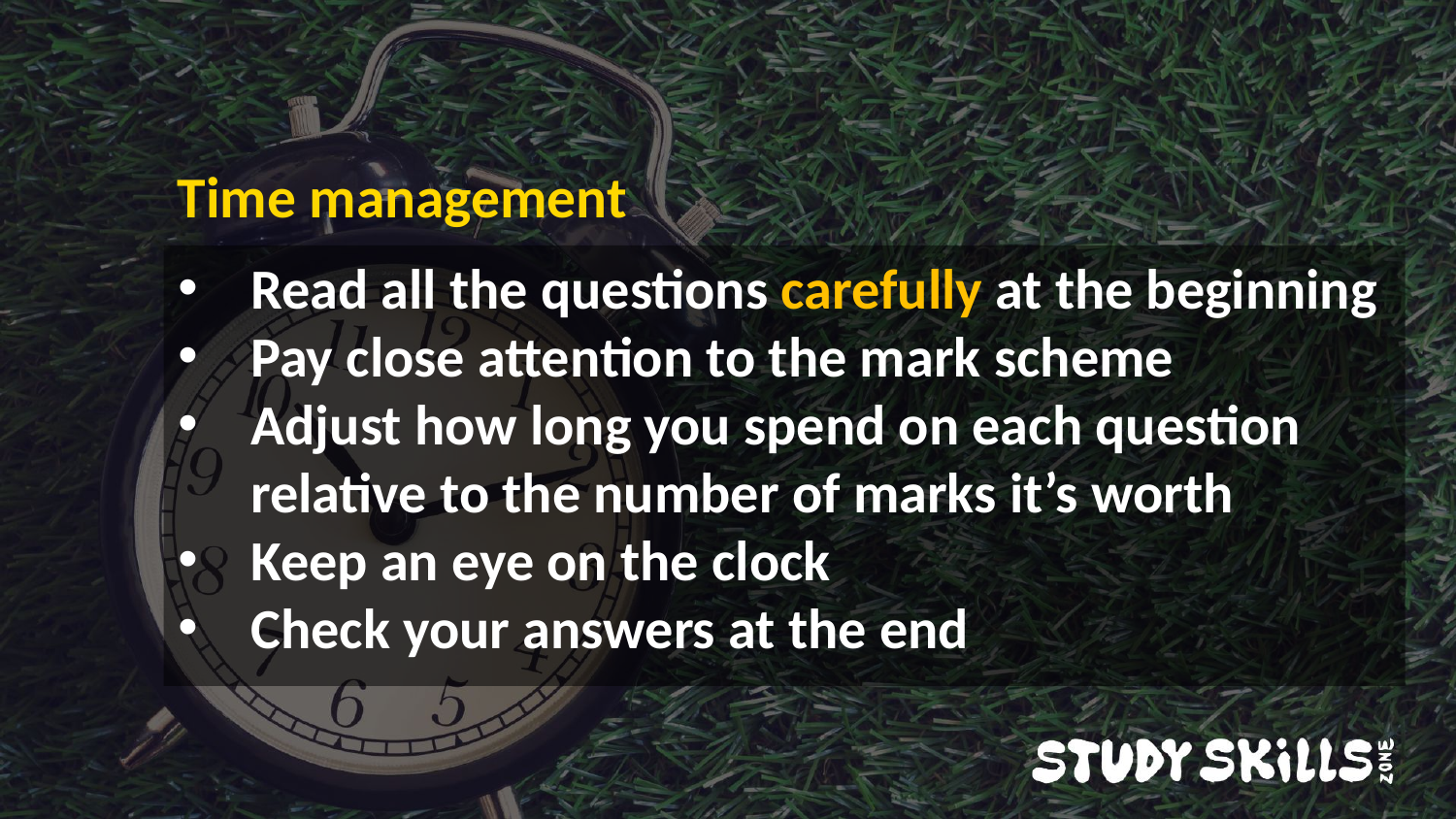

Time management
Read all the questions carefully at the beginning
Pay close attention to the mark scheme
Adjust how long you spend on each question relative to the number of marks it’s worth
Keep an eye on the clock
Check your answers at the end